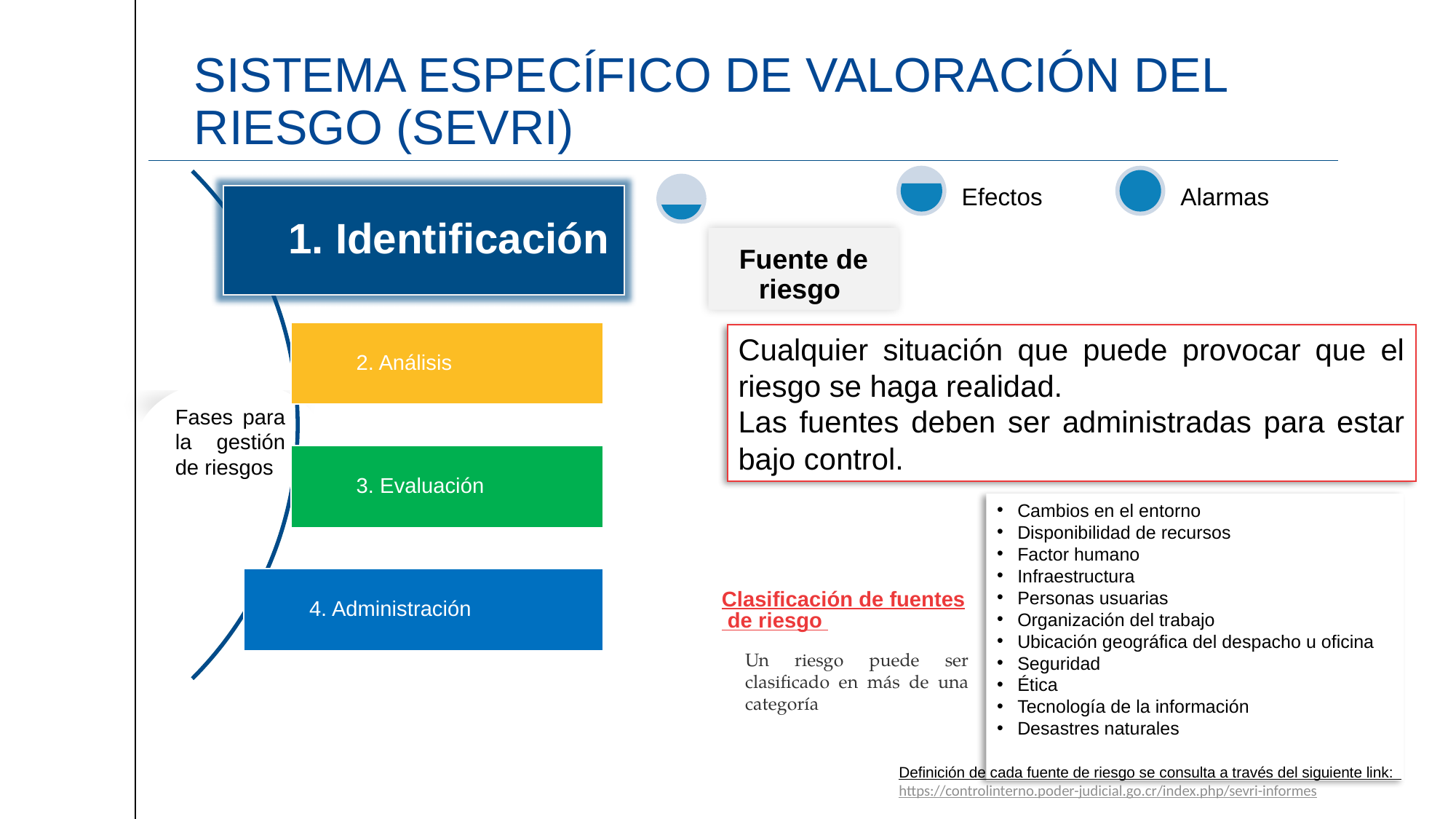

# Sistema específico de valoración del riesgo (sevri)
1. Identificación
2. Análisis
3. Evaluación
4. Administración
Fuente de riesgo
Efectos
Alarmas
Cualquier situación que puede provocar que el riesgo se haga realidad.
Las fuentes deben ser administradas para estar bajo control.
Fases para la gestión de riesgos
Cambios en el entorno
Disponibilidad de recursos
Factor humano
Infraestructura
Personas usuarias
Organización del trabajo
Ubicación geográfica del despacho u oficina
Seguridad
Ética
Tecnología de la información
Desastres naturales

Clasificación de fuentes de riesgo
Un riesgo puede ser clasificado en más de una categoría
Definición de cada fuente de riesgo se consulta a través del siguiente link:
https://controlinterno.poder-judicial.go.cr/index.php/sevri-informes